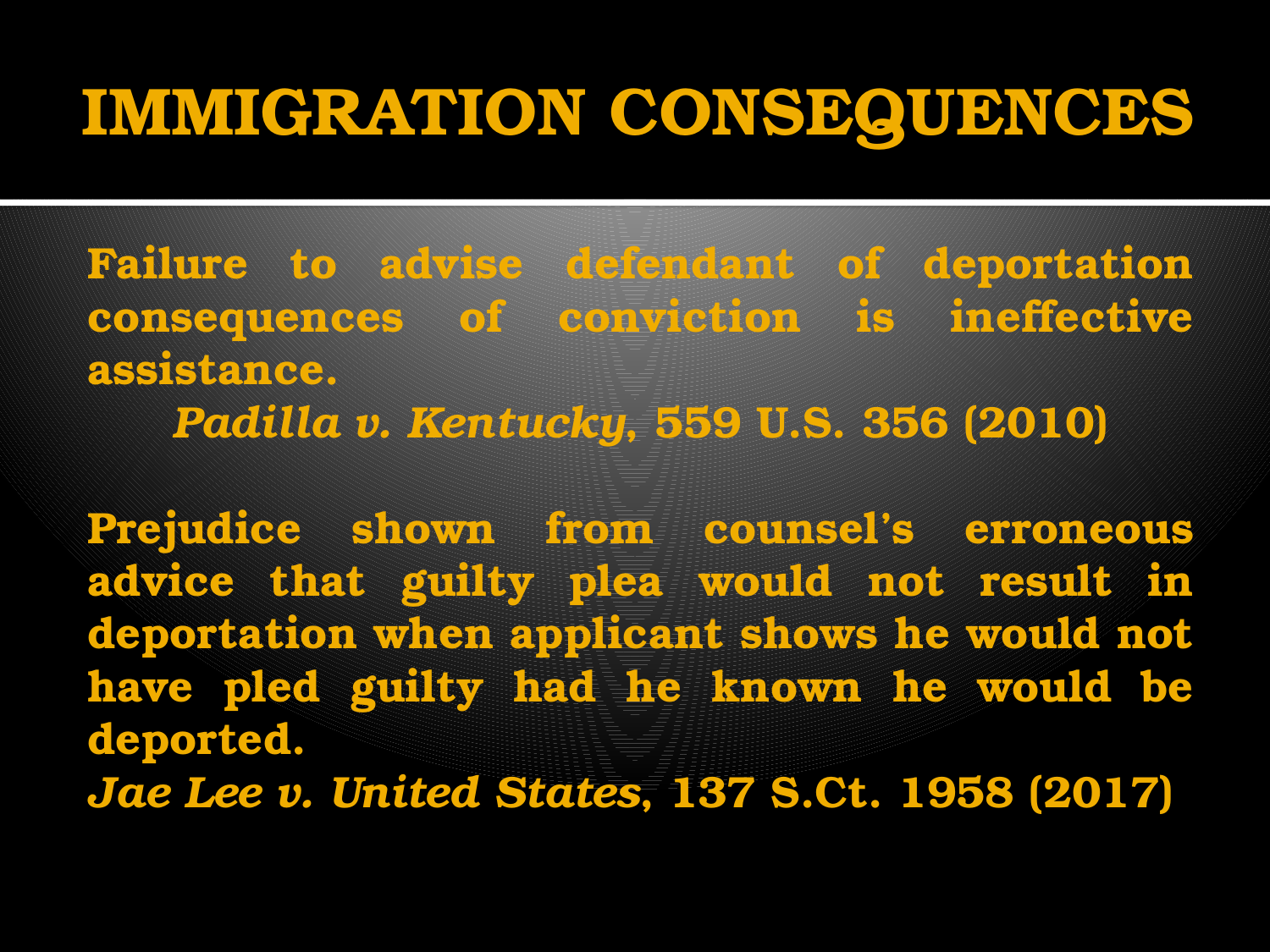

# IMMIGRATION CONSEQUENCES
Failure to advise defendant of deportation consequences of conviction is ineffective assistance.
Padilla v. Kentucky, 559 U.S. 356 (2010)

Prejudice shown from counsel’s erroneous advice that guilty plea would not result in deportation when applicant shows he would not have pled guilty had he known he would be deported.
Jae Lee v. United States, 137 S.Ct. 1958 (2017)